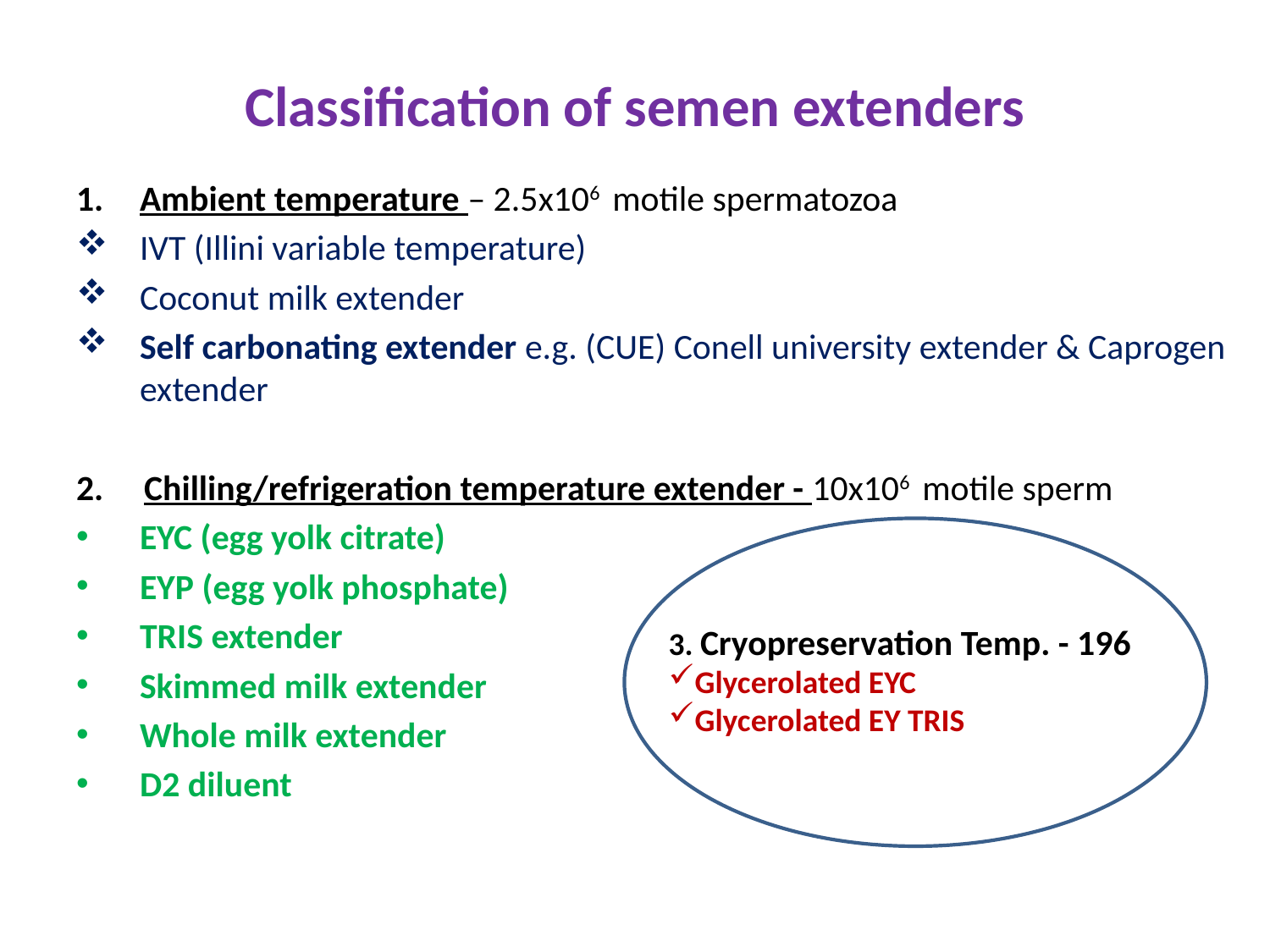

# Classification of semen extenders
Ambient temperature – 2.5x106  motile spermatozoa
IVT (Illini variable temperature)
Coconut milk extender
Self carbonating extender e.g. (CUE) Conell university extender & Caprogen extender

2.     Chilling/refrigeration temperature extender - 10x106  motile sperm
EYC (egg yolk citrate)
EYP (egg yolk phosphate)
TRIS extender
Skimmed milk extender
Whole milk extender
D2 diluent

3. Cryopreservation Temp. - 196
Glycerolated EYC
Glycerolated EY TRIS